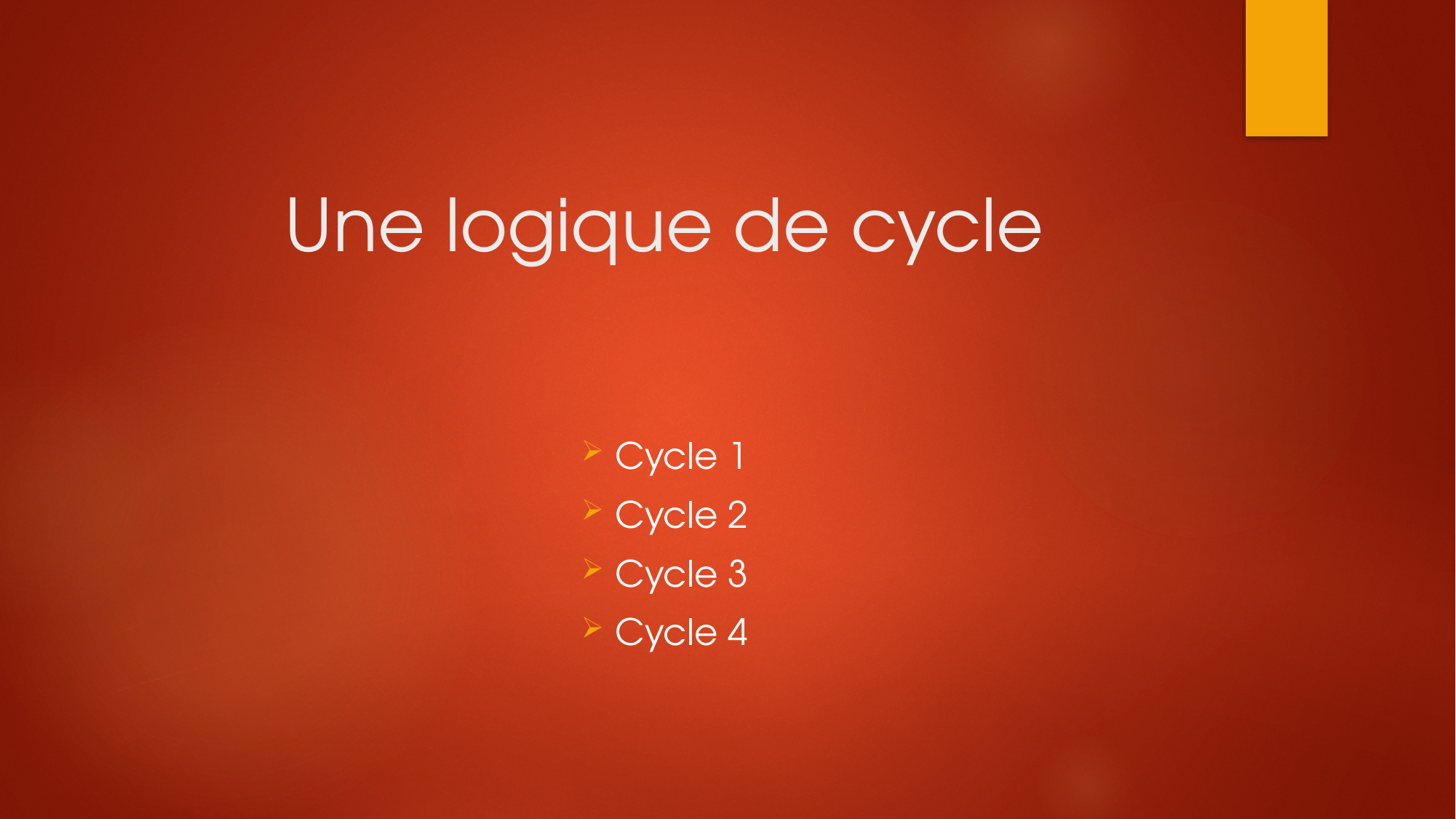

# Une logique de cycle
Cycle 1
Cycle 2
Cycle 3
Cycle 4